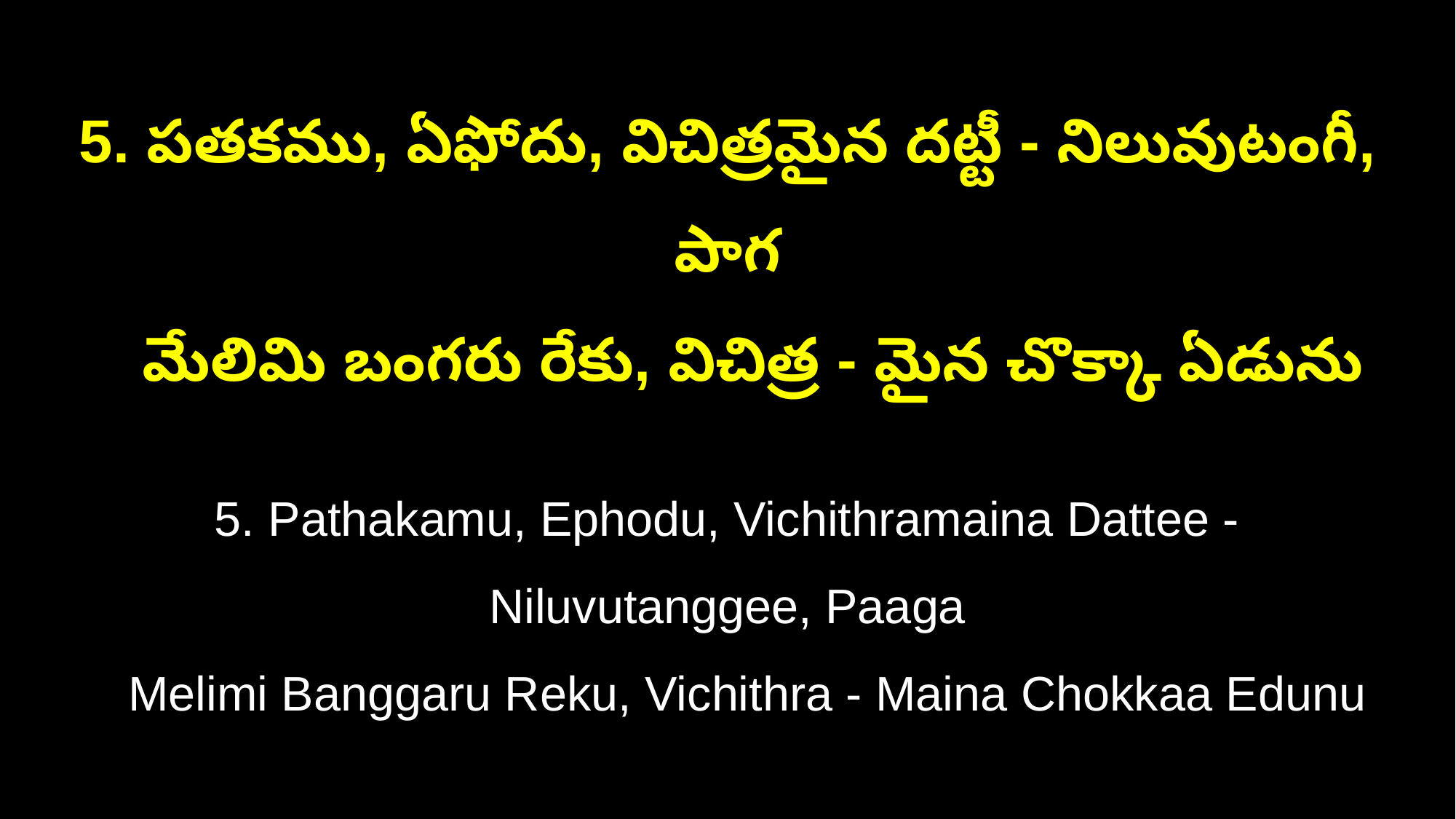

5. పతకము, ఏఫోదు, విచిత్రమైన దట్టీ - నిలువుటంగీ, పాగ
   మేలిమి బంగరు రేకు, విచిత్ర - మైన చొక్కా ఏడును
5. Pathakamu, Ephodu, Vichithramaina Dattee - Niluvutanggee, Paaga
   Melimi Banggaru Reku, Vichithra - Maina Chokkaa Edunu